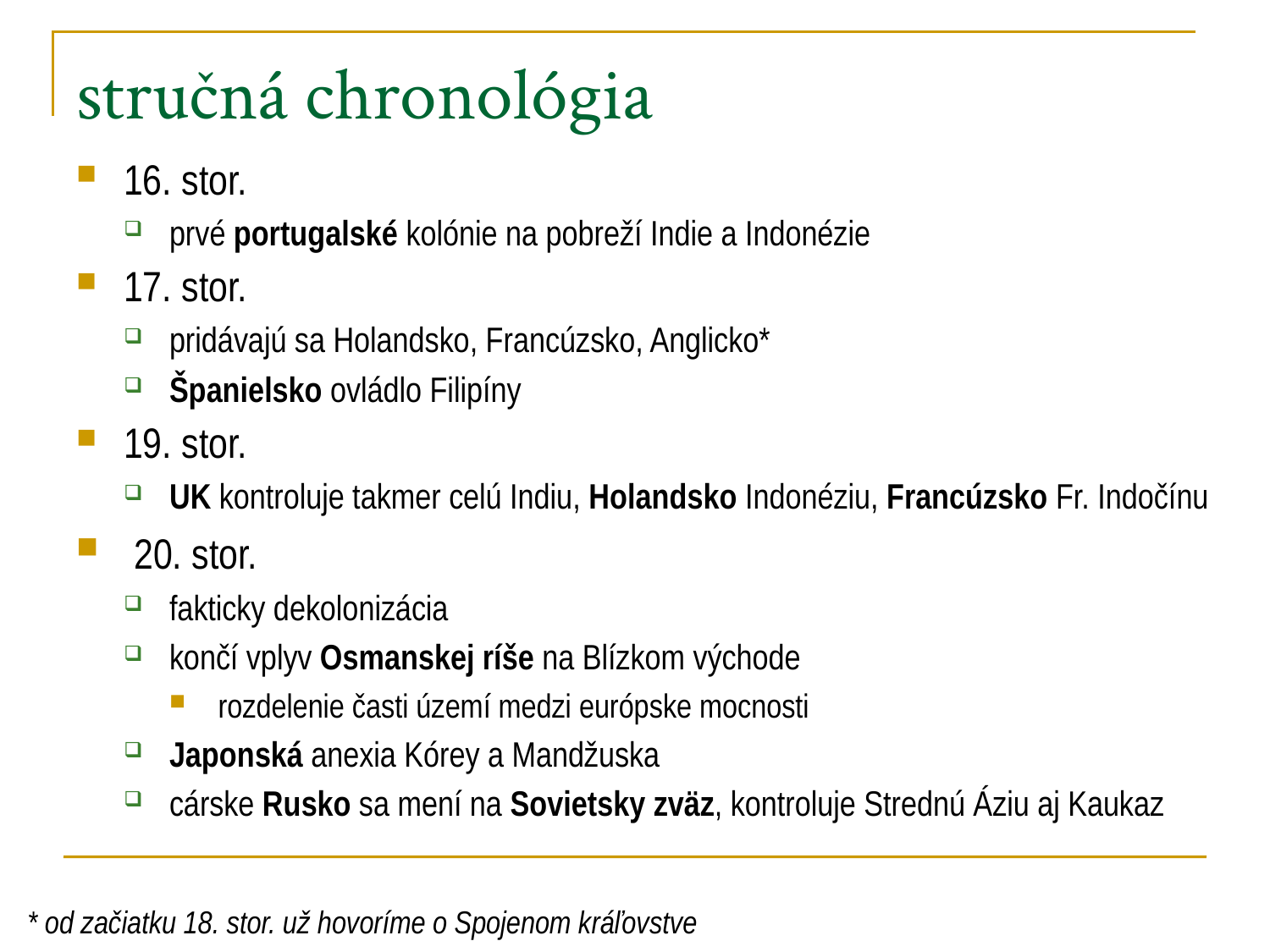

# stručná chronológia
16. stor.
prvé portugalské kolónie na pobreží Indie a Indonézie
17. stor.
pridávajú sa Holandsko, Francúzsko, Anglicko*
Španielsko ovládlo Filipíny
19. stor.
UK kontroluje takmer celú Indiu, Holandsko Indonéziu, Francúzsko Fr. Indočínu
 20. stor.
fakticky dekolonizácia
končí vplyv Osmanskej ríše na Blízkom východe
rozdelenie časti území medzi európske mocnosti
Japonská anexia Kórey a Mandžuska
cárske Rusko sa mení na Sovietsky zväz, kontroluje Strednú Áziu aj Kaukaz
* od začiatku 18. stor. už hovoríme o Spojenom kráľovstve